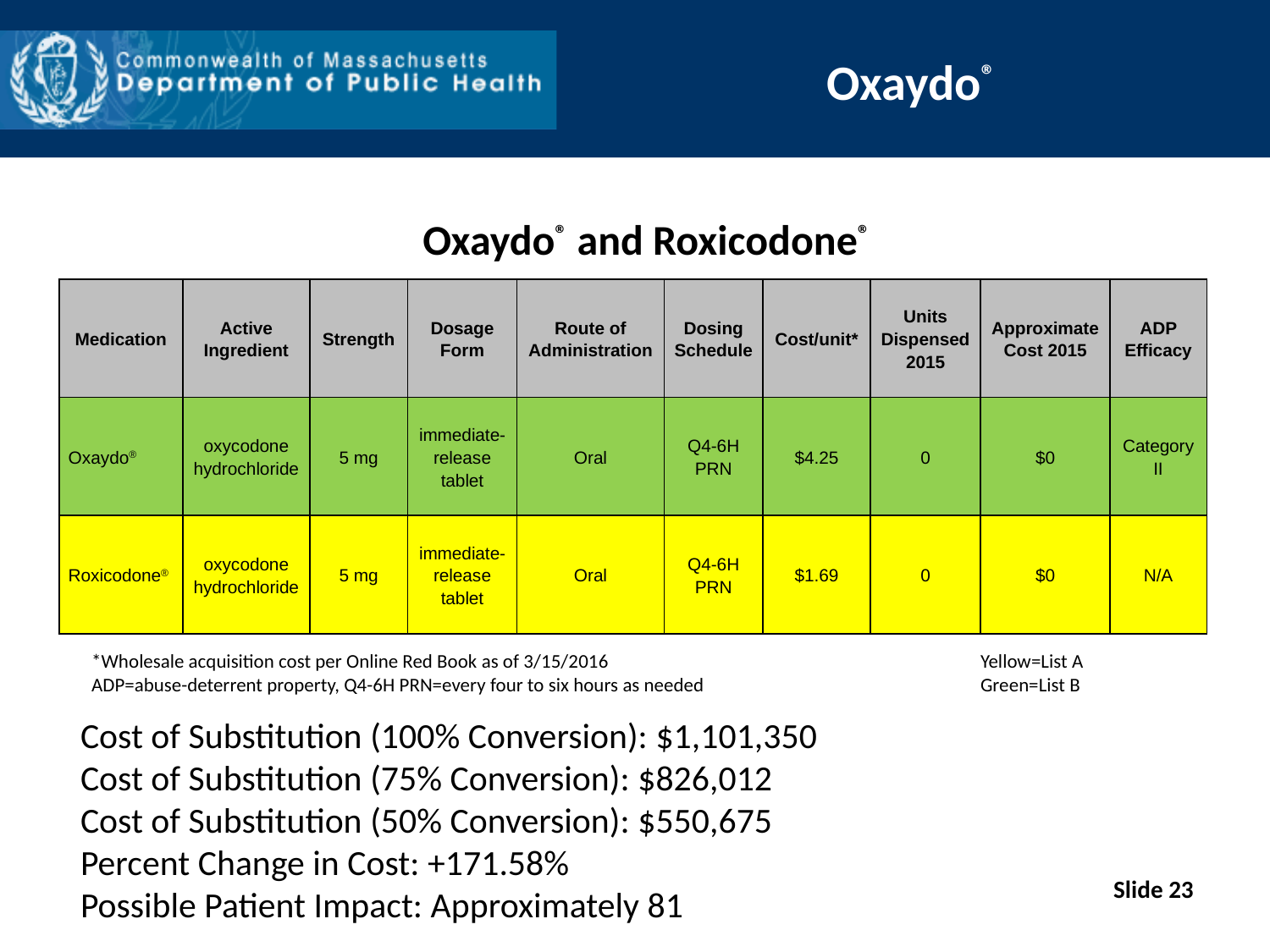

# Oxaydo®
Oxaydo® and Roxicodone®
| Medication | Active Ingredient | Strength | Dosage Form | Route of Administration | Dosing Schedule | Cost/unit\* | Units Dispensed 2015 | Approximate Cost 2015 | ADP Efficacy |
| --- | --- | --- | --- | --- | --- | --- | --- | --- | --- |
| Oxaydo® | oxycodone hydrochloride | 5 mg | immediate-release tablet | Oral | Q4-6H PRN | $4.25 | 0 | $0 | Category II |
| Roxicodone® | oxycodone hydrochloride | 5 mg | immediate-release tablet | Oral | Q4-6H PRN | $1.69 | 0 | $0 | N/A |
*Wholesale acquisition cost per Online Red Book as of 3/15/2016			Yellow=List A
ADP=abuse-deterrent property, Q4-6H PRN=every four to six hours as needed			Green=List B
Cost of Substitution (100% Conversion): $1,101,350
Cost of Substitution (75% Conversion): $826,012
Cost of Substitution (50% Conversion): $550,675
Percent Change in Cost: +171.58%
Possible Patient Impact: Approximately 81
Slide 23